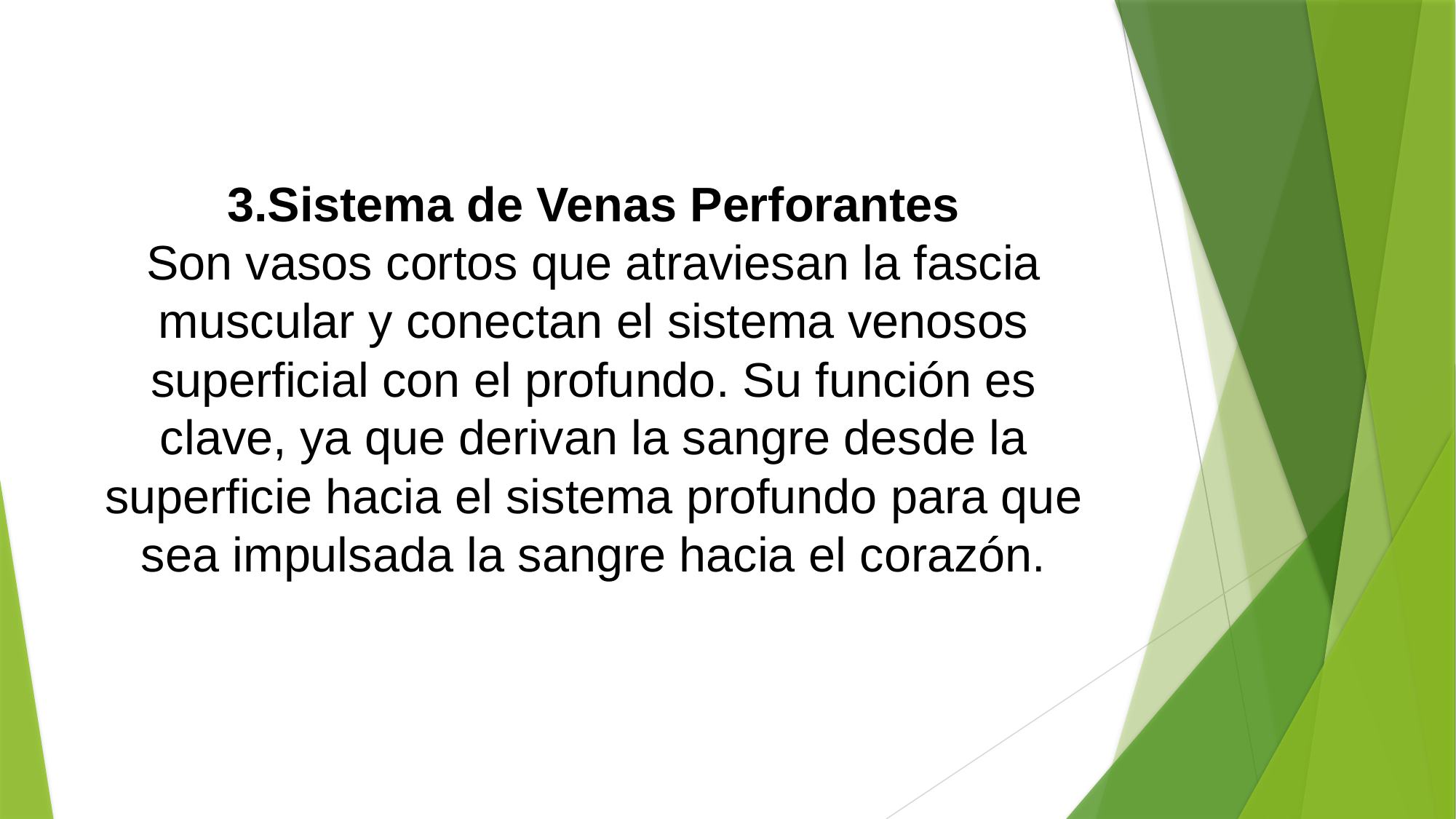

# 3.Sistema de Venas Perforantes Son vasos cortos que atraviesan la fascia muscular y conectan el sistema venosos superficial con el profundo. Su función es clave, ya que derivan la sangre desde la superficie hacia el sistema profundo para que sea impulsada la sangre hacia el corazón.